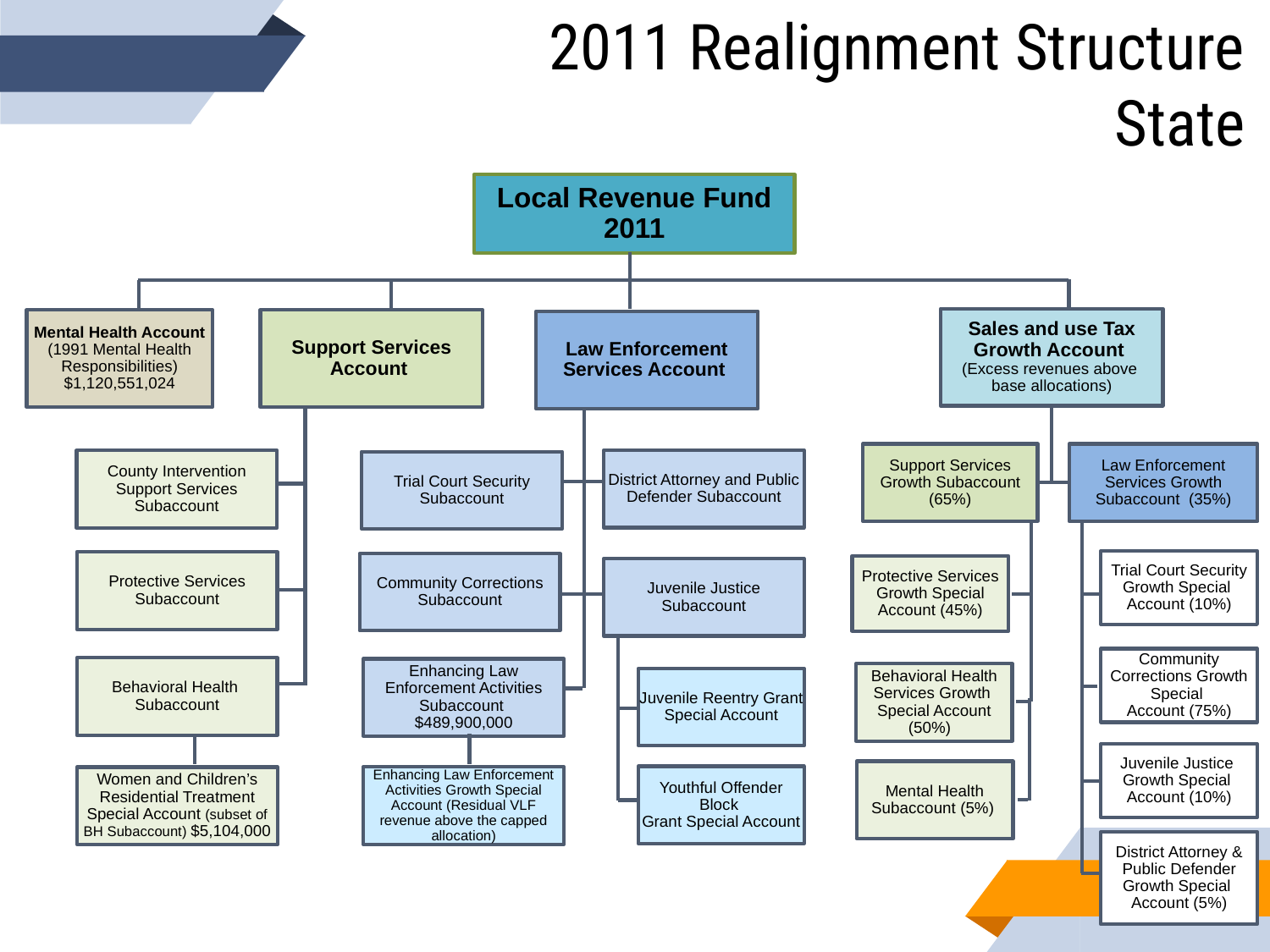

2011 Realignment Structure
State
Local Revenue Fund 2011
Sales and use Tax Growth Account
(Excess revenues above
base allocations)
Mental Health Account
(1991 Mental Health Responsibilities)
$1,120,551,024
Support Services Account
Law Enforcement Services Account
Support Services Growth Subaccount (65%)
Law Enforcement Services Growth Subaccount  (35%)
County Intervention Support Services Subaccount
District Attorney and Public Defender Subaccount
Trial Court Security Subaccount
Trial Court Security Growth Special
Account (10%)
Protective Services Subaccount
Community Corrections Subaccount
Protective Services Growth Special Account (45%)
Juvenile Justice Subaccount
Community Corrections Growth Special
Account (75%)
Behavioral Health
Subaccount
Enhancing Law Enforcement Activities Subaccount
$489,900,000
Behavioral Health Services Growth
Special Account (50%)
Juvenile Reentry Grant
Special Account
Juvenile Justice
Growth Special
Account (10%)
Mental Health Subaccount (5%)
Youthful Offender Block
Grant Special Account
Enhancing Law Enforcement Activities Growth Special Account (Residual VLF revenue above the capped allocation)
Women and Children’s Residential Treatment Special Account (subset of BH Subaccount) $5,104,000
District Attorney & Public Defender Growth Special
Account (5%)